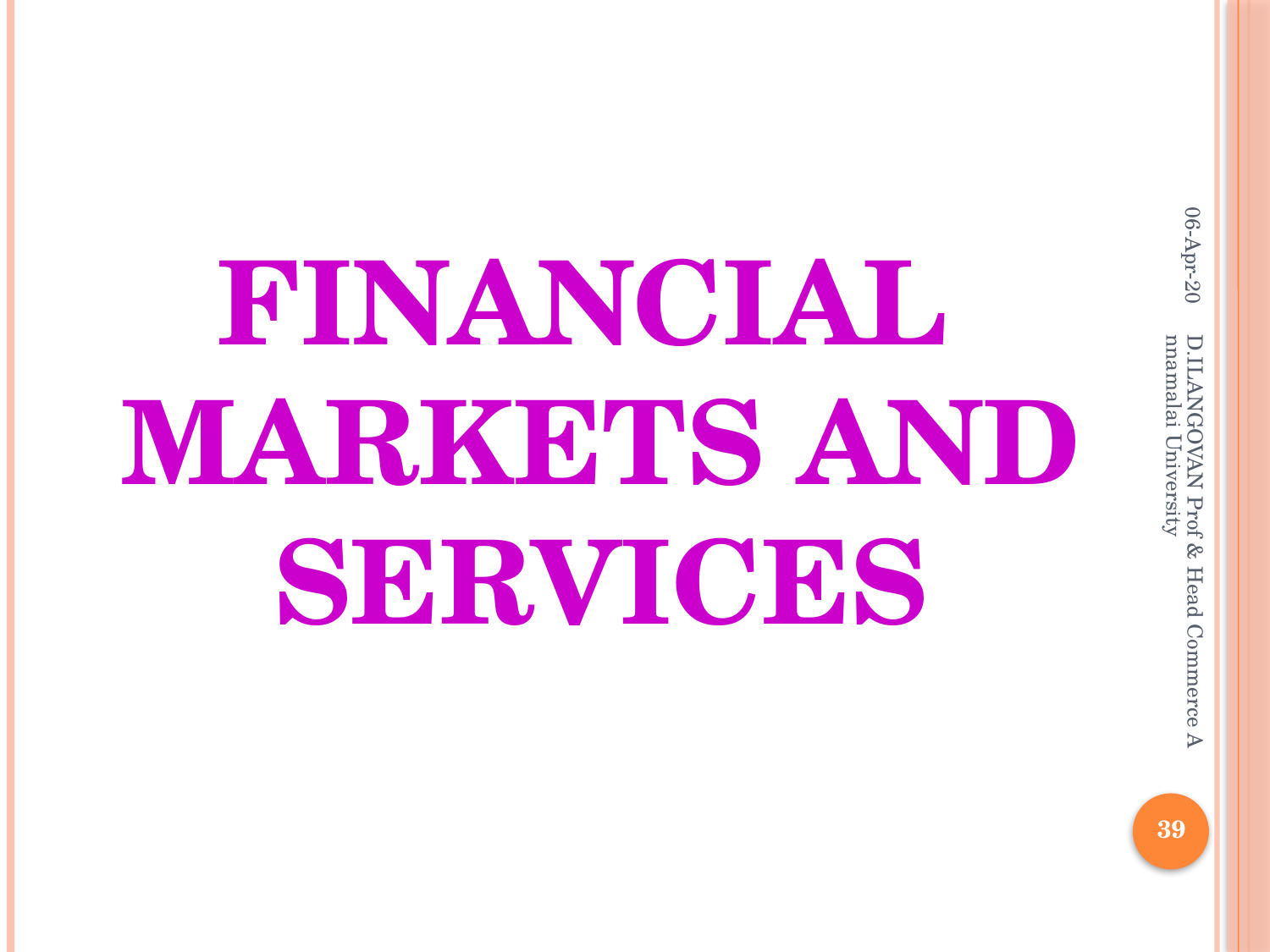

#
06-Apr-20
FINANCIAL MARKETS AND SERVICES
D.ILANGOVAN Prof & Head Commerce Annamalai University
39